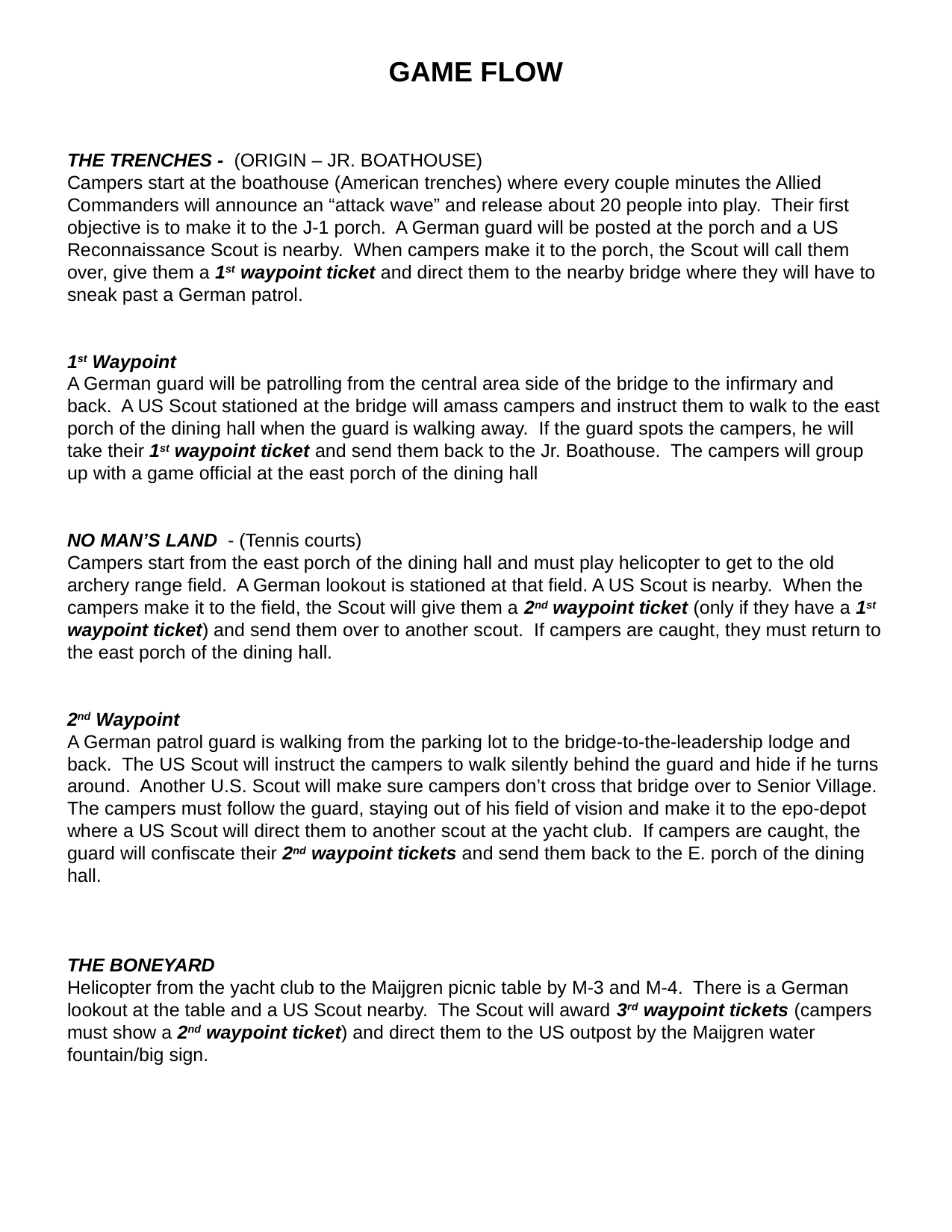

GAME FLOW

THE TRENCHES -  (ORIGIN – JR. BOATHOUSE)
Campers start at the boathouse (American trenches) where every couple minutes the Allied Commanders will announce an “attack wave” and release about 20 people into play.  Their first objective is to make it to the J-1 porch.  A German guard will be posted at the porch and a US Reconnaissance Scout is nearby.  When campers make it to the porch, the Scout will call them over, give them a 1st waypoint ticket and direct them to the nearby bridge where they will have to sneak past a German patrol.

1st Waypoint
A German guard will be patrolling from the central area side of the bridge to the infirmary and back.  A US Scout stationed at the bridge will amass campers and instruct them to walk to the east porch of the dining hall when the guard is walking away.  If the guard spots the campers, he will take their 1st waypoint ticket and send them back to the Jr. Boathouse.  The campers will group up with a game official at the east porch of the dining hall

NO MAN’S LAND  - (Tennis courts)
Campers start from the east porch of the dining hall and must play helicopter to get to the old archery range field.  A German lookout is stationed at that field. A US Scout is nearby.  When the campers make it to the field, the Scout will give them a 2nd waypoint ticket (only if they have a 1st waypoint ticket) and send them over to another scout.  If campers are caught, they must return to the east porch of the dining hall.

2nd Waypoint
A German patrol guard is walking from the parking lot to the bridge-to-the-leadership lodge and back.  The US Scout will instruct the campers to walk silently behind the guard and hide if he turns around.  Another U.S. Scout will make sure campers don’t cross that bridge over to Senior Village.  The campers must follow the guard, staying out of his field of vision and make it to the epo-depot where a US Scout will direct them to another scout at the yacht club.  If campers are caught, the guard will confiscate their 2nd waypoint tickets and send them back to the E. porch of the dining hall.

THE BONEYARD
Helicopter from the yacht club to the Maijgren picnic table by M-3 and M-4.  There is a German lookout at the table and a US Scout nearby.  The Scout will award 3rd waypoint tickets (campers must show a 2nd waypoint ticket) and direct them to the US outpost by the Maijgren water fountain/big sign.